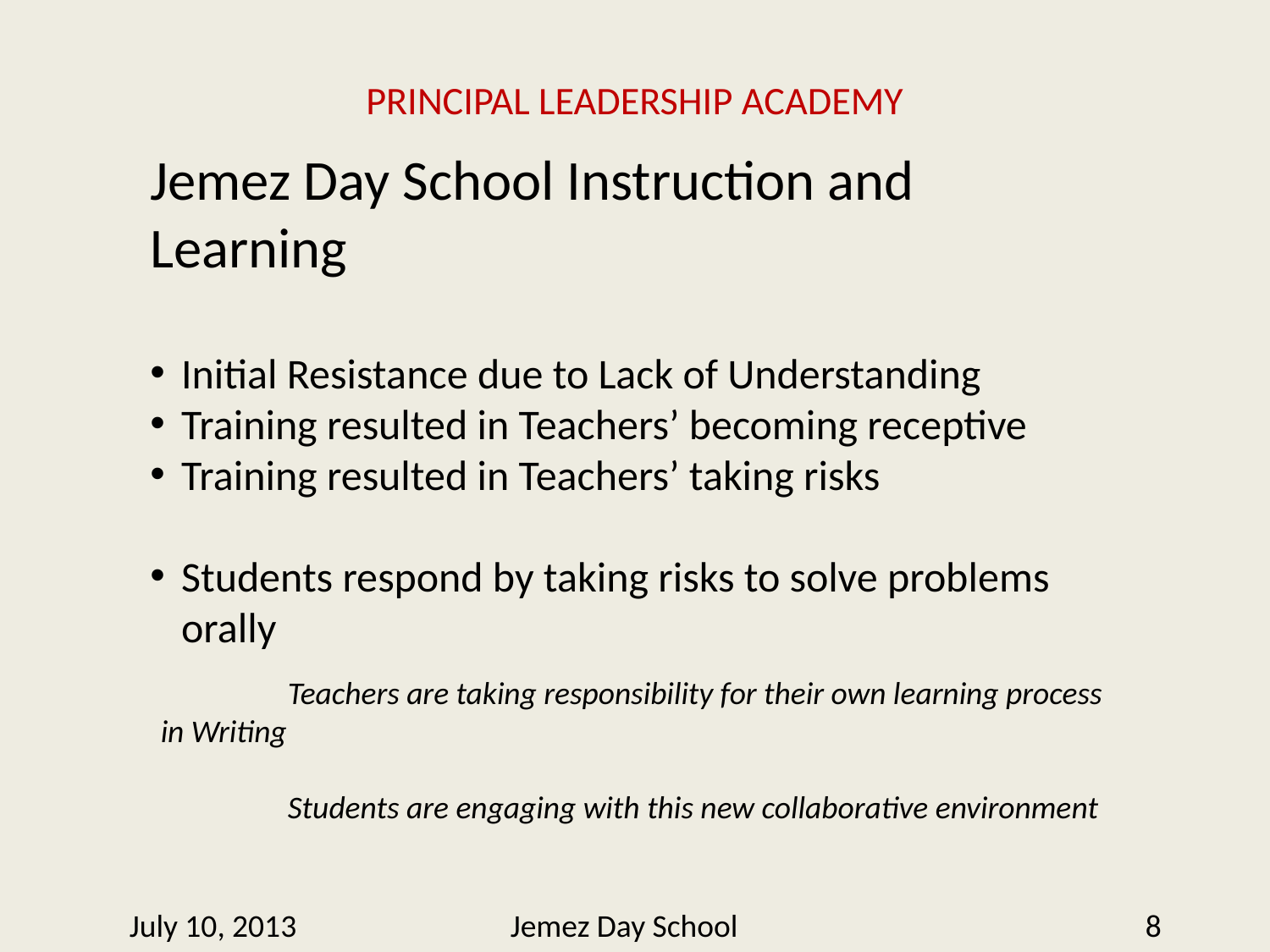

PRINCIPAL LEADERSHIP ACADEMY

Jemez Day School Instruction and Learning

Initial Resistance due to Lack of Understanding
Training resulted in Teachers’ becoming receptive
Training resulted in Teachers’ taking risks

Students respond by taking risks to solve problems orally

	Teachers are taking responsibility for their own learning process in Writing

	Students are engaging with this new collaborative environment
July 10, 2013		Jemez Day School				8